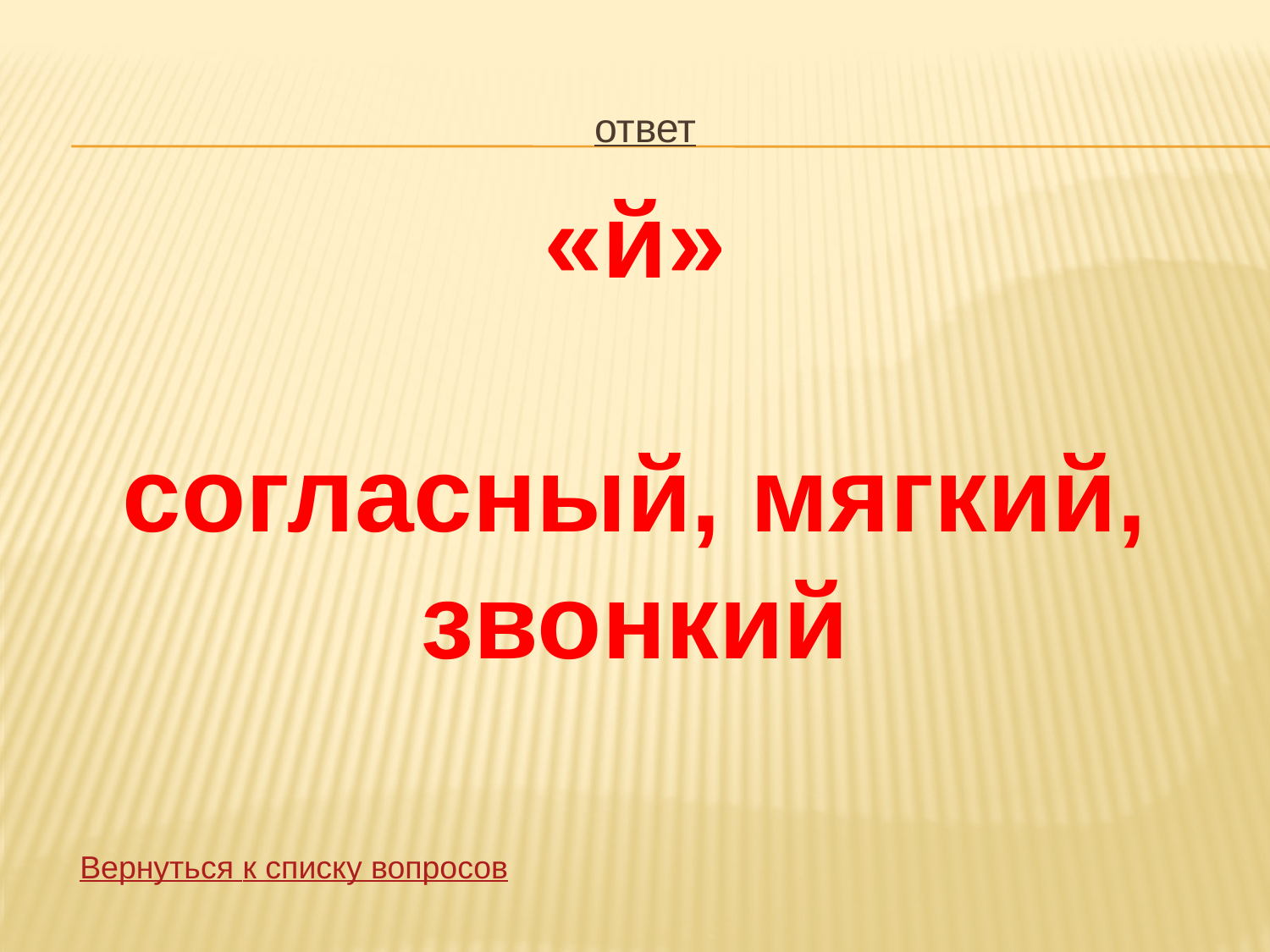

ответ
«й»

согласный, мягкий, звонкий

Вернуться к списку вопросов